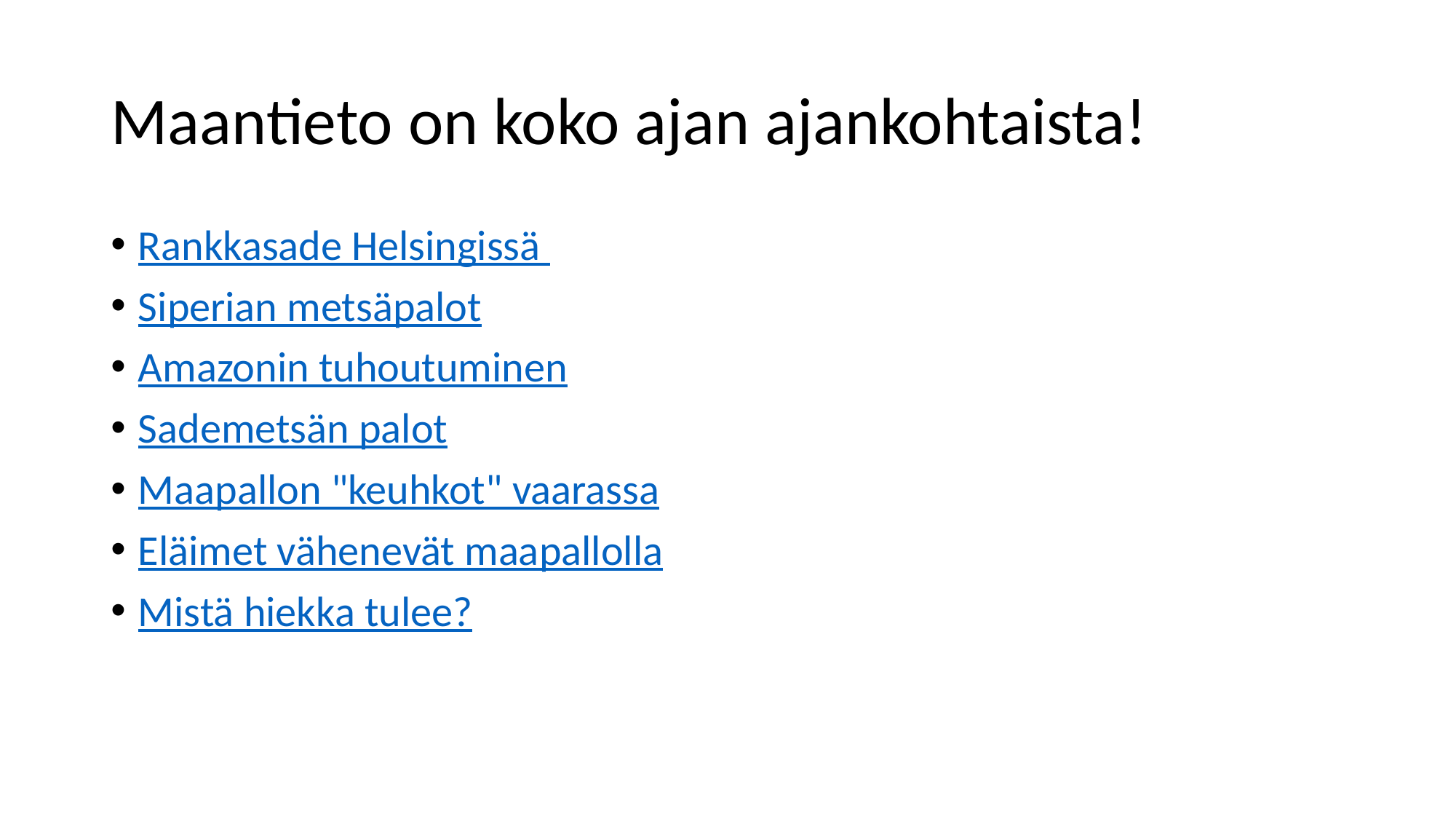

# Maantieto on koko ajan ajankohtaista!
Rankkasade Helsingissä
Siperian metsäpalot
Amazonin tuhoutuminen
Sademetsän palot
Maapallon "keuhkot" vaarassa
Eläimet vähenevät maapallolla
Mistä hiekka tulee?